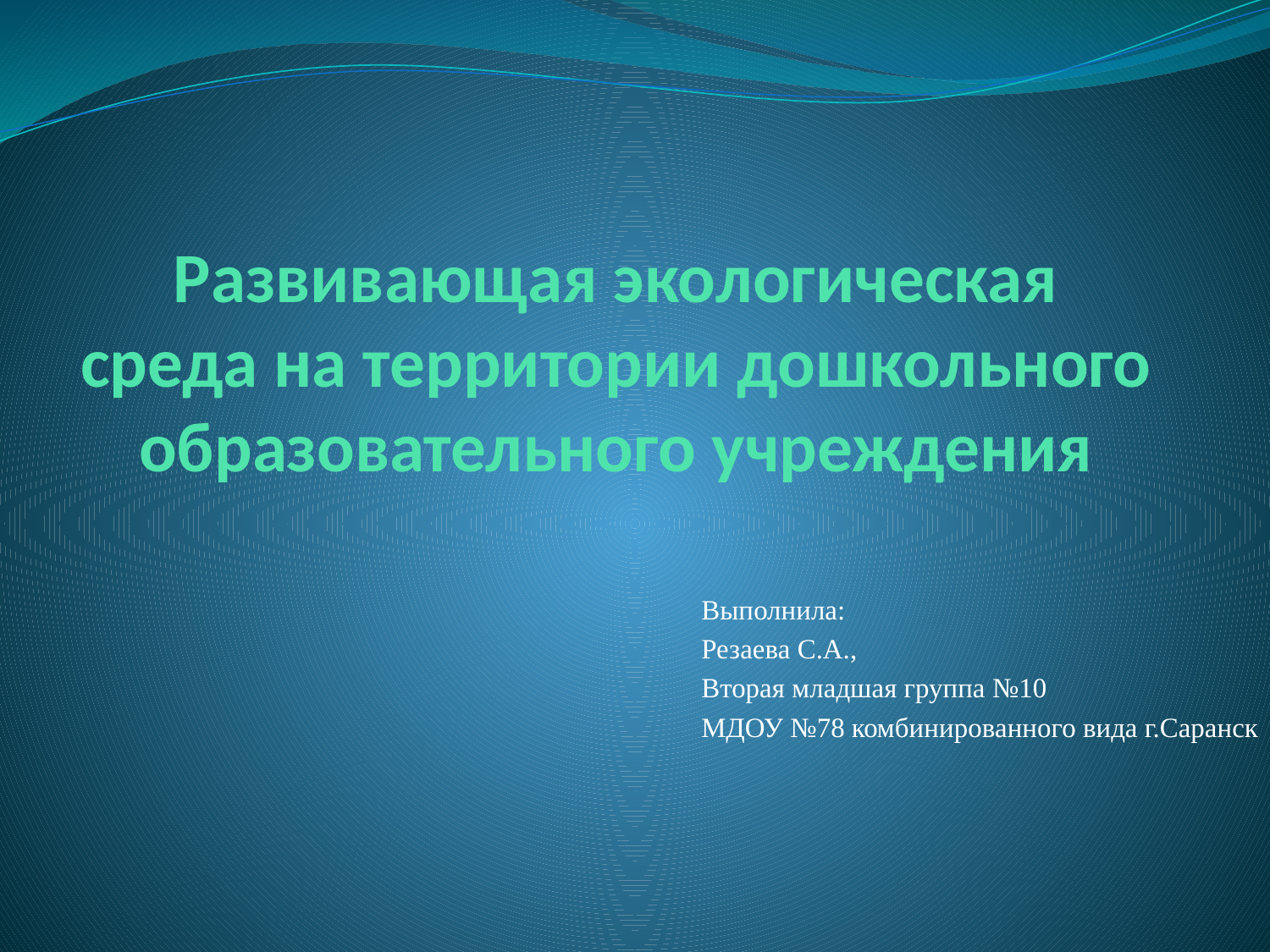

# Развивающая экологическая среда на территории дошкольного образовательного учреждения
Выполнила:
Резаева С.А.,
Вторая младшая группа №10
МДОУ №78 комбинированного вида г.Саранск